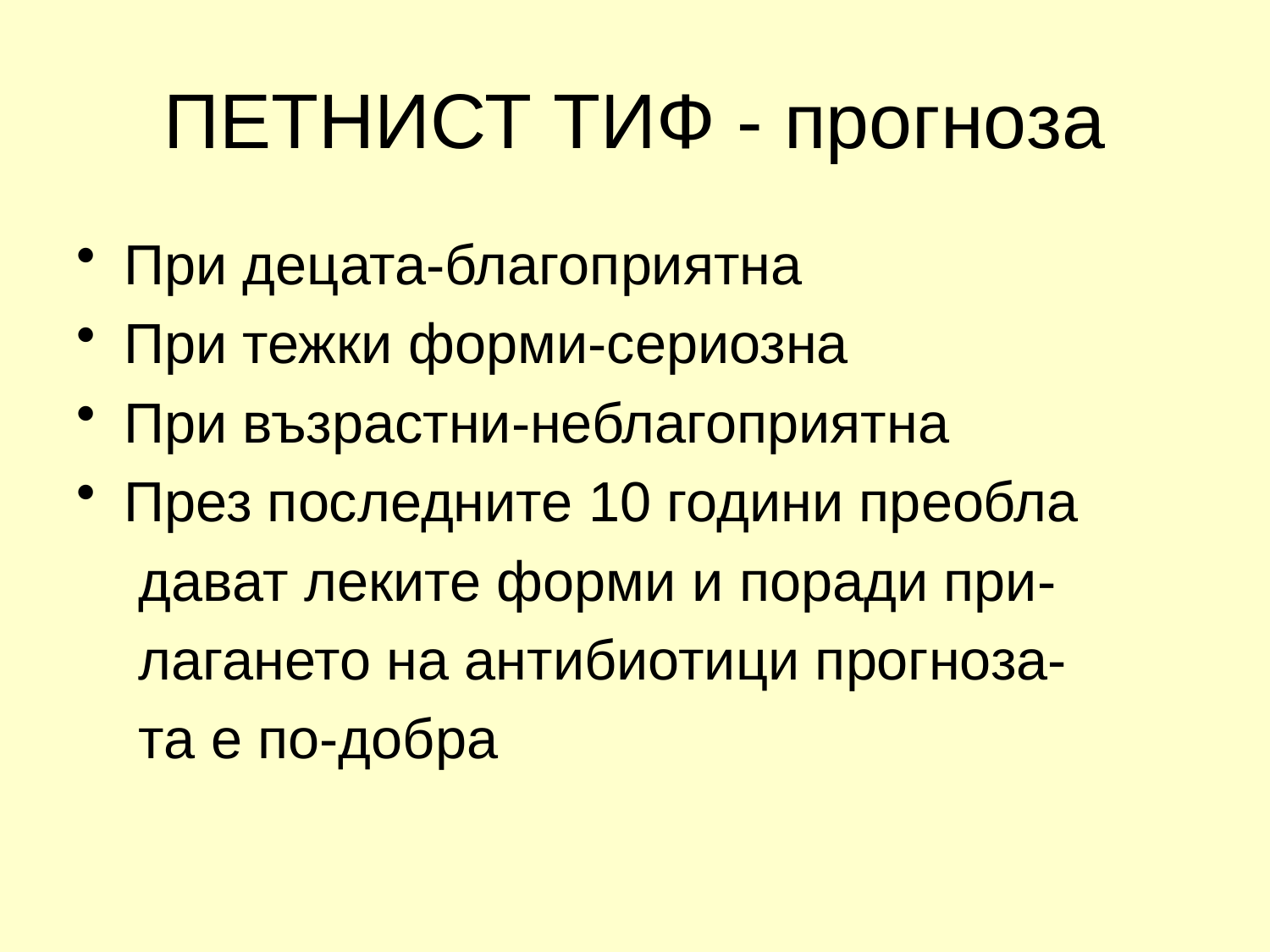

# ПЕТНИСТ ТИФ - прогноза
При децата-благоприятна
При тежки форми-сериозна
При възрастни-неблагоприятна
През последните 10 години преобла
    дават леките форми и поради при-
    лагането на антибиотици прогноза-
    та е по-добра